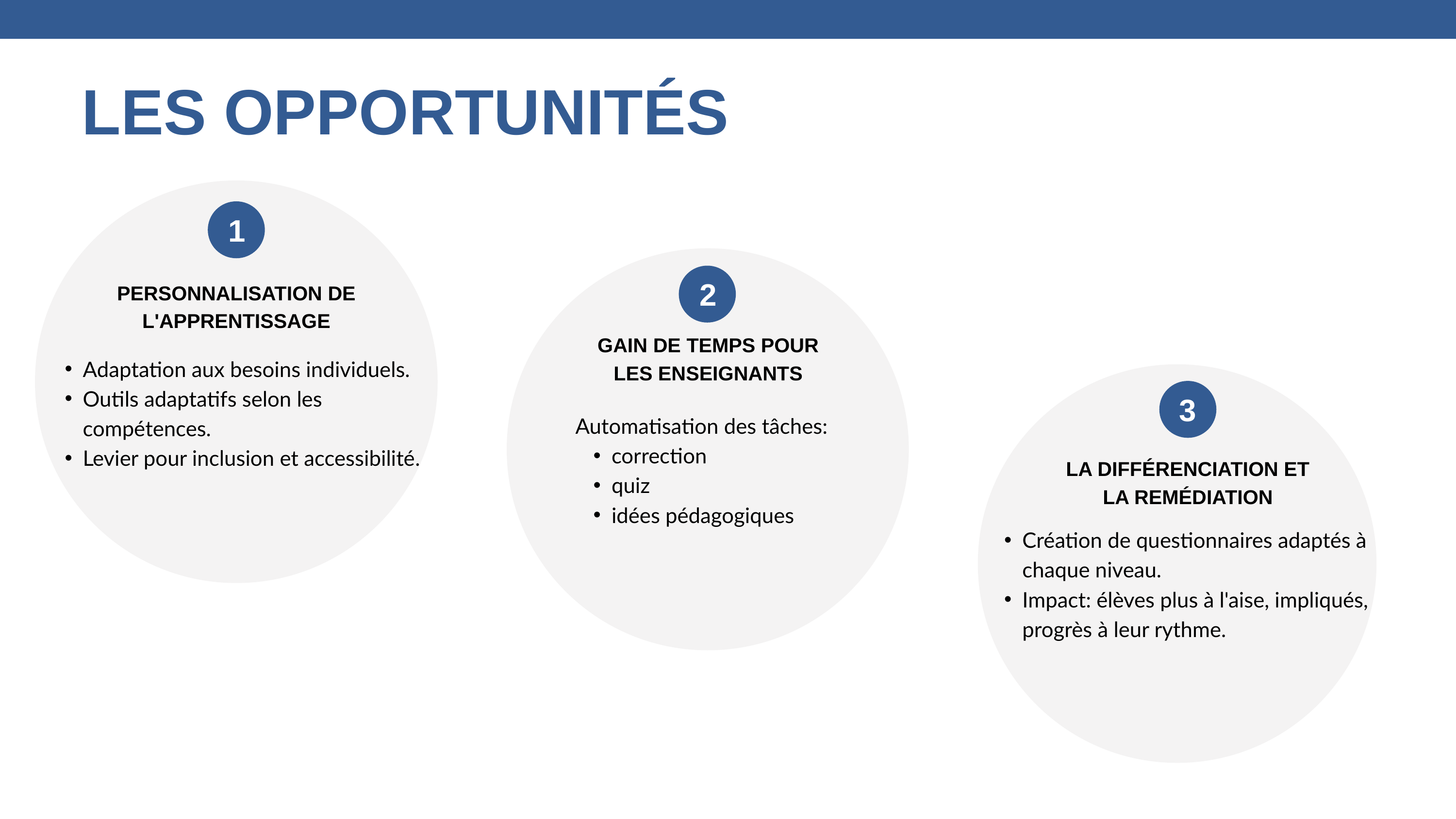

LES OPPORTUNITÉS

1

PERSONNALISATION DE L'APPRENTISSAGE
2
GAIN DE TEMPS POUR LES ENSEIGNANTS
Adaptation aux besoins individuels.
Outils adaptatifs selon les compétences.
Levier pour inclusion et accessibilité.

3
Automatisation des tâches:
correction
quiz
idées pédagogiques
LA DIFFÉRENCIATION ET LA REMÉDIATION

Création de questionnaires adaptés à chaque niveau.
Impact: élèves plus à l'aise, impliqués, progrès à leur rythme.